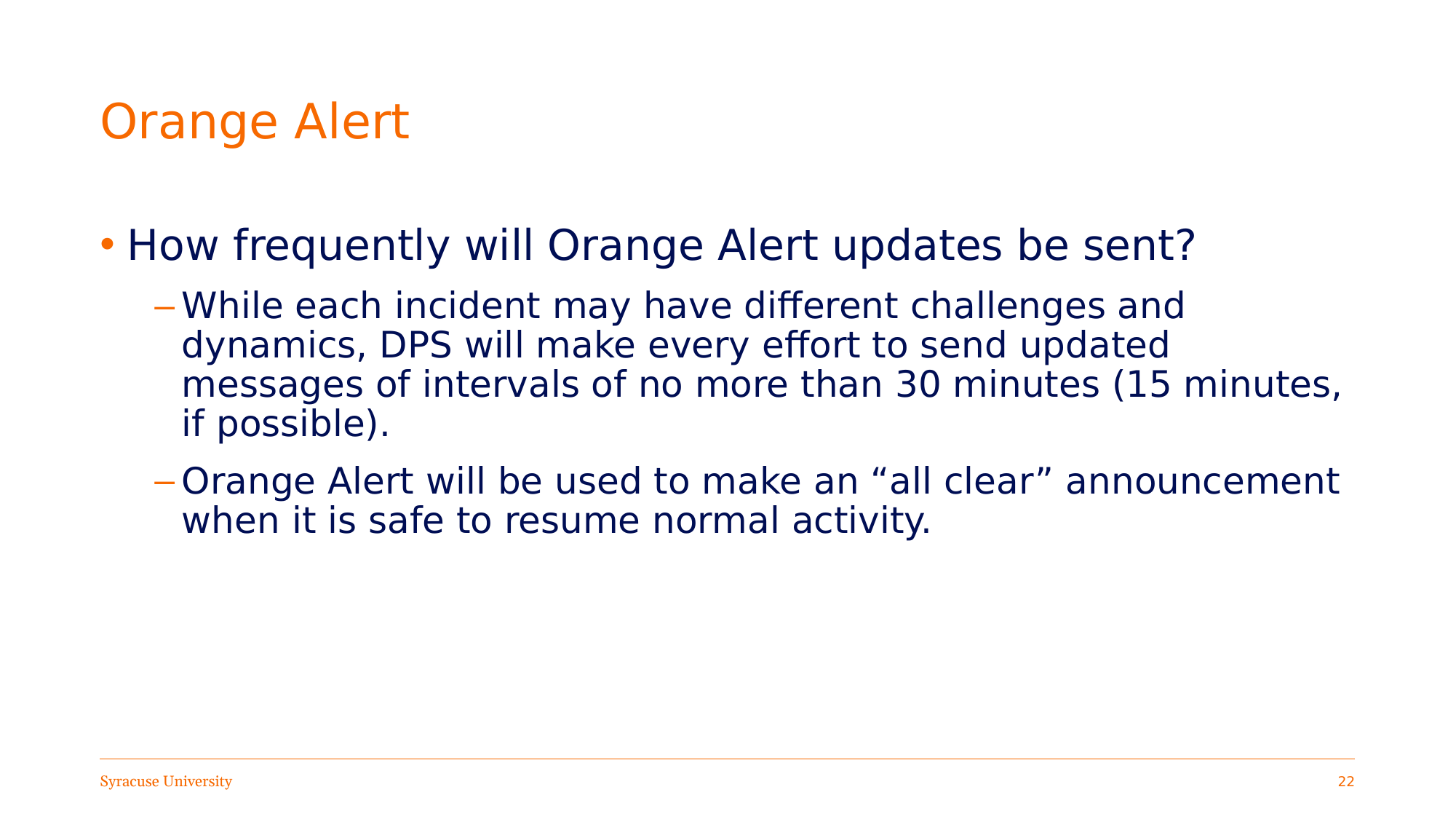

# Orange Alert
How frequently will Orange Alert updates be sent?
While each incident may have different challenges and dynamics, DPS will make every effort to send updated messages of intervals of no more than 30 minutes (15 minutes, if possible).
Orange Alert will be used to make an “all clear” announcement when it is safe to resume normal activity.